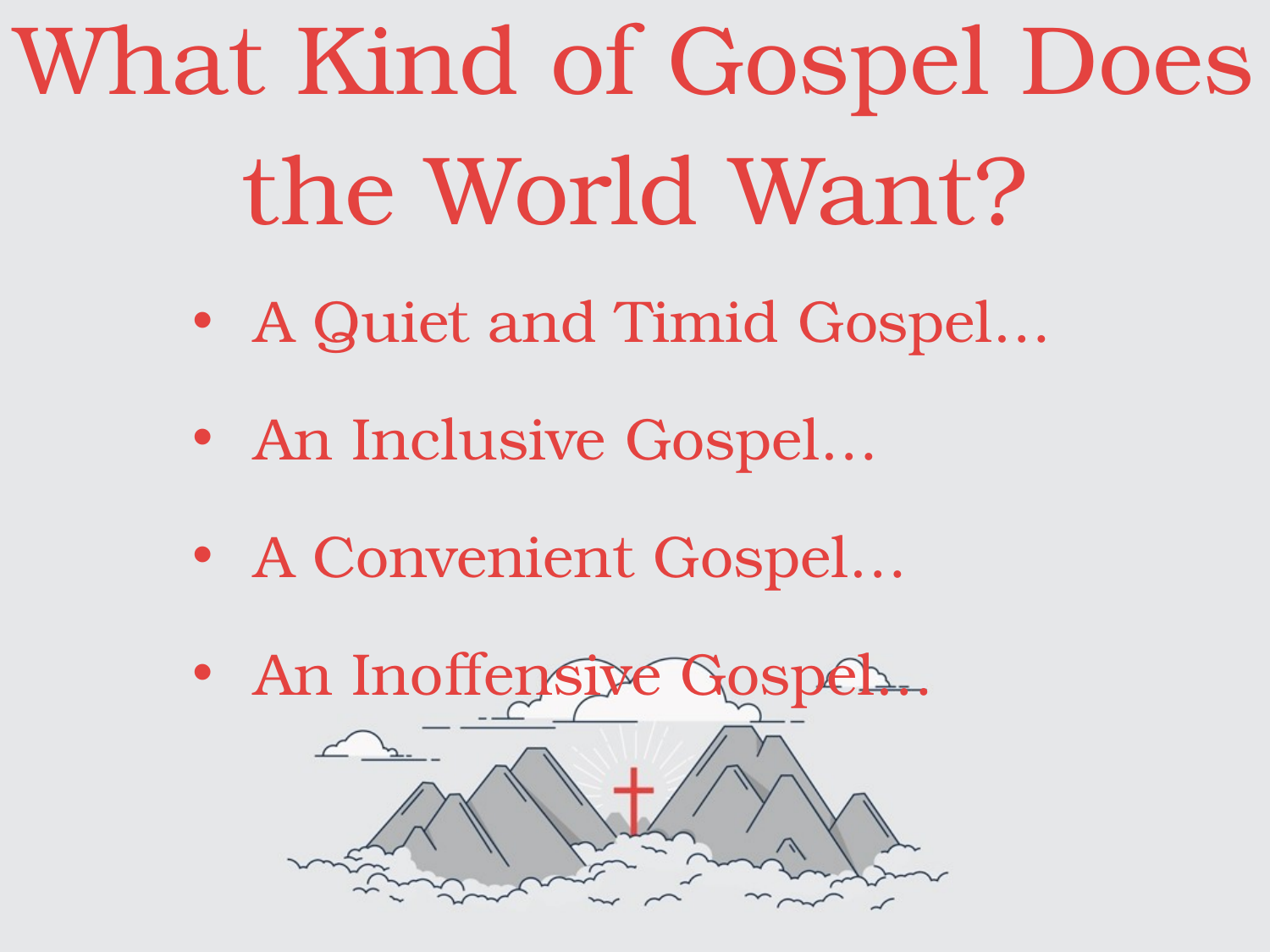

# What Kind of Gospel Does the World Want?
A Quiet and Timid Gospel…
An Inclusive Gospel…
A Convenient Gospel…
An Inoffensive Gospel…